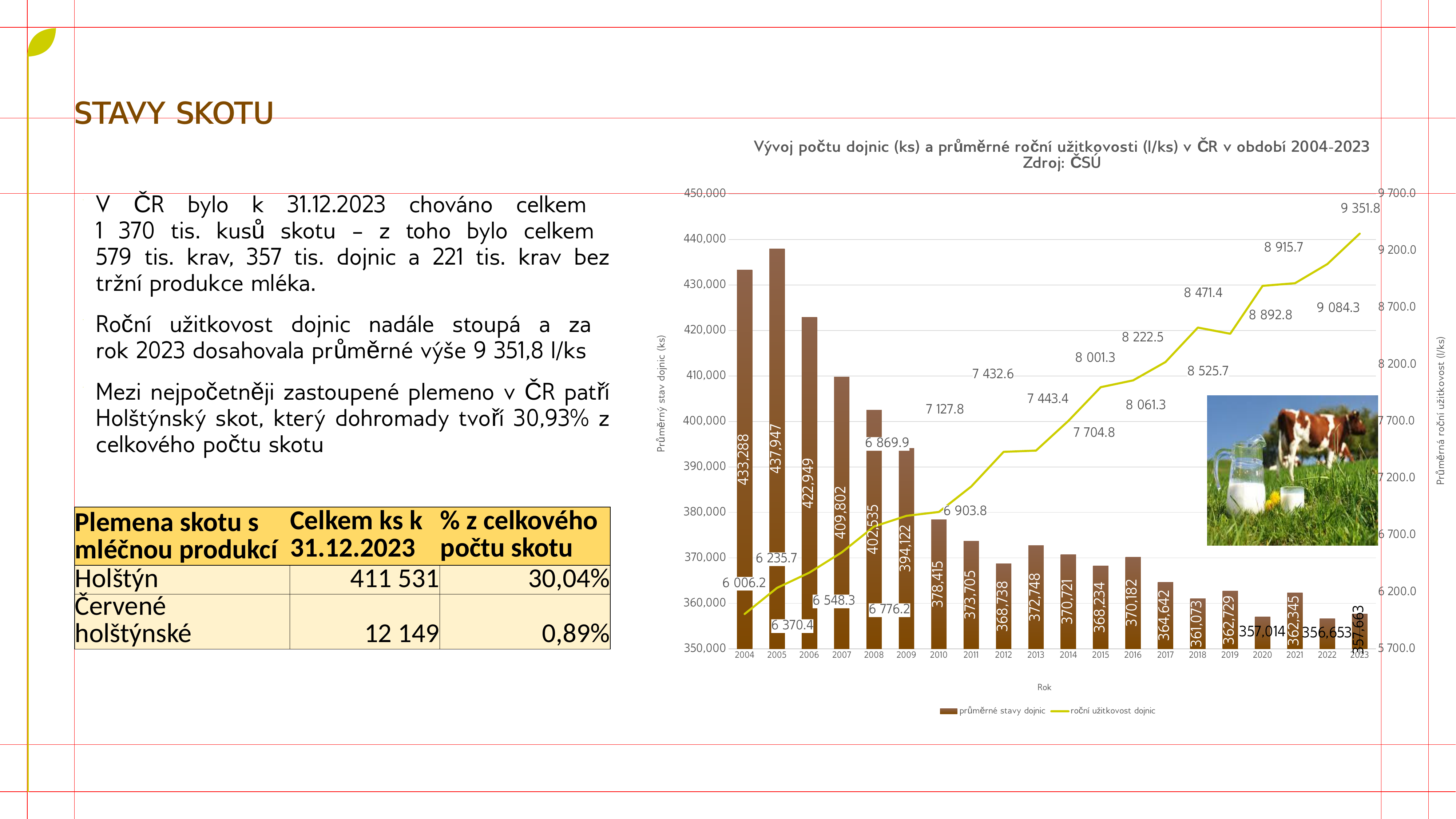

# Stavy skotu

### Chart: Vývoj počtu dojnic (ks) a průměrné roční užitkovosti (l/ks) v ČR v období 2004-2023
Zdroj: ČSÚ

| Category | průměrné stavy dojnic | roční užitkovost dojnic |
|---|---|---|
| 2004 | 433288.0 | 6006.2 |
| 2005 | 437947.0 | 6235.7 |
| 2006 | 422949.0 | 6370.4 |
| 2007 | 409802.0 | 6548.3 |
| 2008 | 402535.0 | 6776.2 |
| 2009 | 394122.0 | 6869.9 |
| 2010 | 378415.0 | 6903.8 |
| 2011 | 373705.0 | 7127.8 |
| 2012 | 368738.0 | 7432.6 |
| 2013 | 372748.0 | 7443.4 |
| 2014 | 370721.0 | 7704.8 |
| 2015 | 368234.0 | 8001.3 |
| 2016 | 370182.0 | 8061.3 |
| 2017 | 364642.0 | 8222.5 |
| 2018 | 361073.0 | 8525.7 |
| 2019 | 362729.0 | 8471.4 |
| 2020 | 357014.0 | 8892.8 |
| 2021 | 362345.0 | 8915.7 |
| 2022 | 356653.0 | 9084.3 |
| 2023 | 357663.0 | 9351.8 |
V ČR bylo k 31.12.2023 chováno celkem
1 370 tis. kusů skotu – z toho bylo celkem
579 tis. krav, 357 tis. dojnic a 221 tis. krav bez tržní produkce mléka.
Roční užitkovost dojnic nadále stoupá a za
rok 2023 dosahovala průměrné výše 9 351,8 l/ks
Mezi nejpočetněji zastoupené plemeno v ČR patří Holštýnský skot, který dohromady tvoří 30,93% z celkového počtu skotu

| Plemena skotu s mléčnou produkcí | Celkem ks k 31.12.2023 | % z celkového počtu skotu |
| --- | --- | --- |
| Holštýn | 411 531 | 30,04% |
| Červené holštýnské | 12 149 | 0,89% |